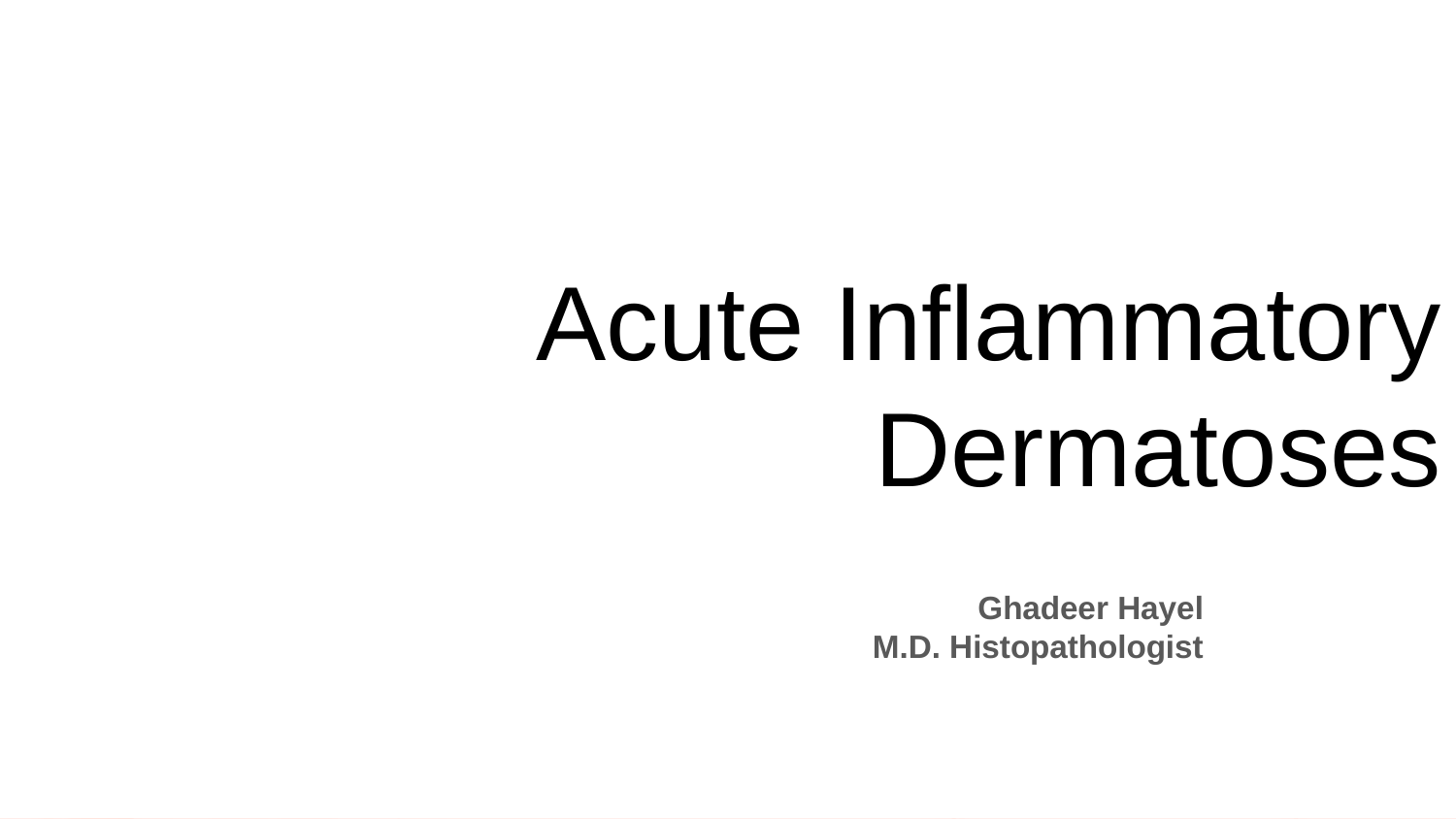

# Acute Inflammatory Dermatoses

Ghadeer Hayel
M.D. Histopathologist
Mar 8th 2021